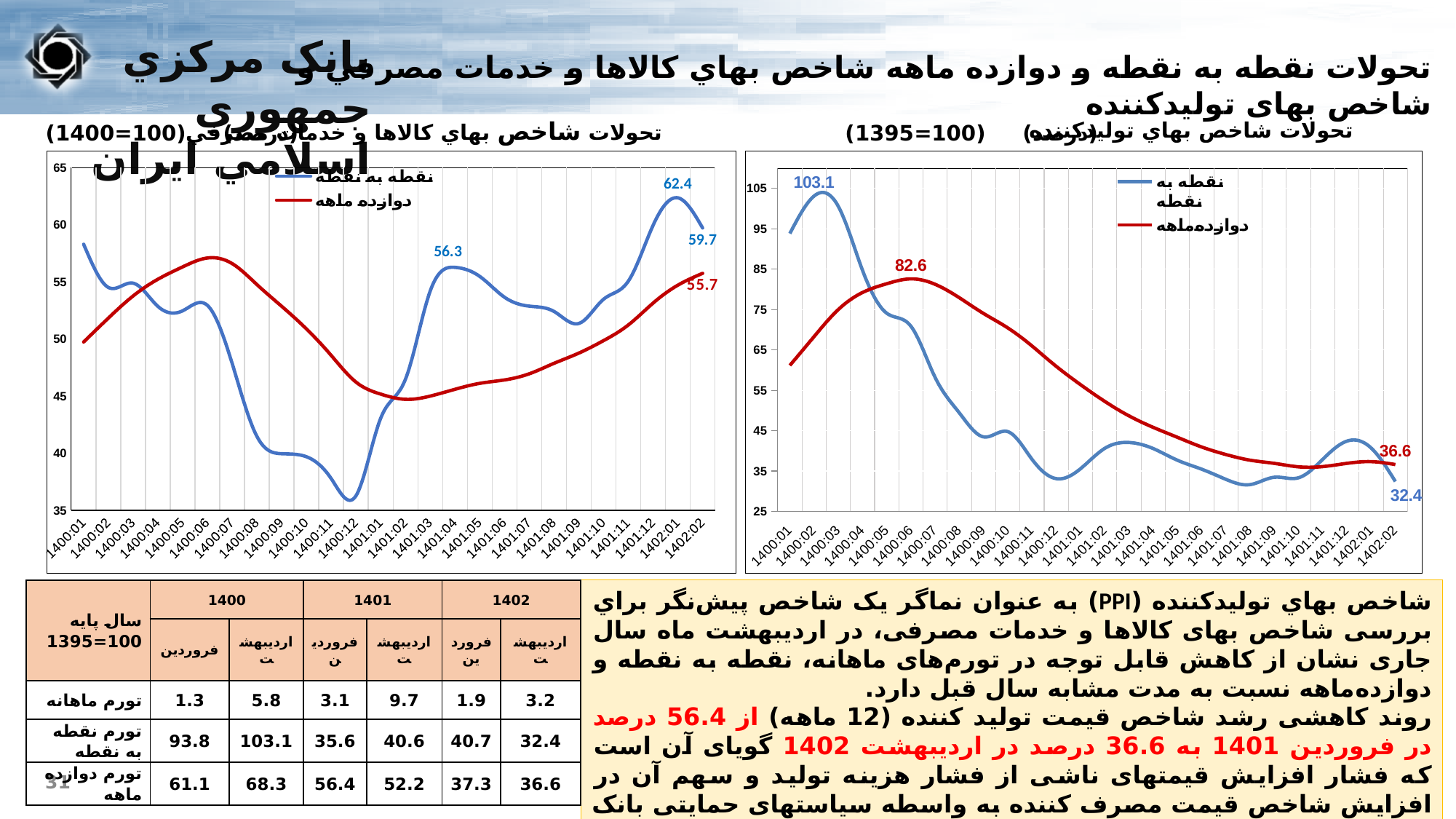

تحولات نقطه به نقطه و دوازده ماهه شاخص بهاي کالاها و خدمات مصرفي و شاخص بهای تولیدکننده
تحولات شاخص بهاي کالاها و خدمات مصرفي
تحولات شاخص بهاي توليدکننده
(درصد)     (100=1395)
(درصد)     (100=1400)

### Chart

| Category | نقطه به نقطه | دوازده ماهه |
|---|---|---|
| 1400:01 | 58.29277566539923 | 49.72951107984528 |
| 1400:02 | 54.50545454545454 | 51.824289405684766 |
| 1400:03 | 54.88111888111885 | 53.762129380053864 |
| 1400:04 | 52.84974958263774 | 55.22501643655488 |
| 1400:05 | 52.46290322580646 | 56.30655999999999 |
| 1400:06 | 52.93788819875775 | 57.086389061528905 |
| 1400:07 | 47.84126984126985 | 56.59298140371928 |
| 1400:08 | 41.45308310991959 | 54.75543400028792 |
| 1400:09 | 39.94322580645161 | 52.85268103924818 |
| 1400:10 | 39.67672955974842 | 50.873342175066284 |
| 1400:11 | 37.761732851985556 | 48.55318337781165 |
| 1400:12 | 36.258177570093466 | 46.21688802241988 |
| 1401:01 | 43.05685666930893 | 45.161752579983585 |
| 1401:02 | 46.47791193014663 | 44.70556198515894 |
| 1401:03 | 54.2080549033773 | 44.990205230012776 |
| 1401:04 | 56.26331137979619 | 45.584605496252095 |
| 1401:05 | 55.470923651443485 | 46.1046804433544 |
| 1401:06 | 53.64801202128089 | 46.40428166740517 |
| 1401:07 | 52.868604446873746 | 46.94319463837985 |
| 1401:08 | 52.40229710776697 | 47.85998515467597 |
| 1401:09 | 51.35446632735855 | 48.757370877416946 |
| 1401:10 | 53.4747800401646 | 49.85245058611008 |
| 1401:11 | 55.06027253668765 | 51.22197841680463 |
| 1401:12 | 59.946672153776234 | 53.137411437647614 |
| 1402:01 | 62.35391900060449 | 54.704851389972276 |
| 1402:02 | 59.71528190626154 | 55.742040603819504 |

### Chart

| Category | نقطه به نقطه | دوازده‌ماهه |
|---|---|---|
| 1400:01 | 93.80174263353308 | 61.13824755249192 |
| 1400:02 | 103.08487943822212 | 68.29145191536566 |
| 1400:03 | 100.54359095071885 | 74.97943948005025 |
| 1400:04 | 84.71832832746503 | 79.20334758744184 |
| 1400:05 | 74.08174479374526 | 81.37713195267477 |
| 1400:06 | 70.85027200680946 | 82.58030249271926 |
| 1400:07 | 58.1571328951716 | 81.23162332940453 |
| 1400:08 | 49.371383492191 | 77.9014867780362 |
| 1400:09 | 43.44887399068375 | 74.00269231302732 |
| 1400:10 | 44.746532741067284 | 70.43479023944926 |
| 1400:11 | 37.883230034604 | 65.95462951156034 |
| 1400:12 | 33.11621874572427 | 60.909882889390985 |
| 1401:01 | 35.56426127767415 | 56.38892486353225 |
| 1401:02 | 40.6056437614798 | 52.244164766798775 |
| 1401:03 | 42.062469393486225 | 48.66054225086114 |
| 1401:04 | 40.563422591147344 | 45.81287954954462 |
| 1401:05 | 37.67377576225903 | 43.34958126767751 |
| 1401:06 | 35.457630701884 | 40.955044027045034 |
| 1401:07 | 32.94781599744641 | 39.08878418490718 |
| 1401:08 | 31.636556418229503 | 37.686050075480665 |
| 1401:09 | 33.45676874507214 | 36.89784246034583 |
| 1401:10 | 33.326577708307894 | 36.04033352327346 |
| 1401:11 | 37.9 | 36.1 |
| 1401:12 | 42.4 | 36.9 |
| 1402:01 | 40.69440181516663 | 37.318044233609726 |
| 1402:02 | 32.4 | 36.6 |
شاخص بهاي توليدكننده (PPI) به عنوان نماگر یک شاخص پيش‌نگر براي بررسی شاخص بهای کالاها و خدمات مصرفی، در اردیبهشت ماه سال جاری نشان از کاهش قابل توجه در تورم‌های ماهانه، نقطه به نقطه و دوازده‌ماهه نسبت به مدت مشابه سال قبل دارد.
روند کاهشی رشد شاخص قیمت تولید کننده (12 ماهه) از 56.4 درصد در فروردین 1401 به 36.6 درصد در اردیبهشت 1402 گویای آن است که فشار افزایش قیمتهای ناشی از فشار هزینه تولید و سهم آن در افزایش شاخص قیمت مصرف کننده به واسطه سیاستهای حمایتی بانک مرکزی بویژه در زمینه مدیریت ارزی کشور از طریق تثبیت نرخ ارز کالاهای اساسی و توسعه فعالیت مرکز مبادله ارز تعدیل شده است.
| سال پایه 100=1395 | 1400 |  | 1401 |  | 1402 |  |
| --- | --- | --- | --- | --- | --- | --- |
|  | فروردین | اردیبهشت | فروردین | اردیبهشت | فروردین | اردیبهشت |
| تورم ماهانه | 1.3 | 5.8 | 3.1 | 9.7 | 1.9 | 3.2 |
| تورم نقطه به نقطه | 93.8 | 103.1 | 35.6 | 40.6 | 40.7 | 32.4 |
| تورم دوازده ماهه | 61.1 | 68.3 | 56.4 | 52.2 | 37.3 | 36.6 |
31